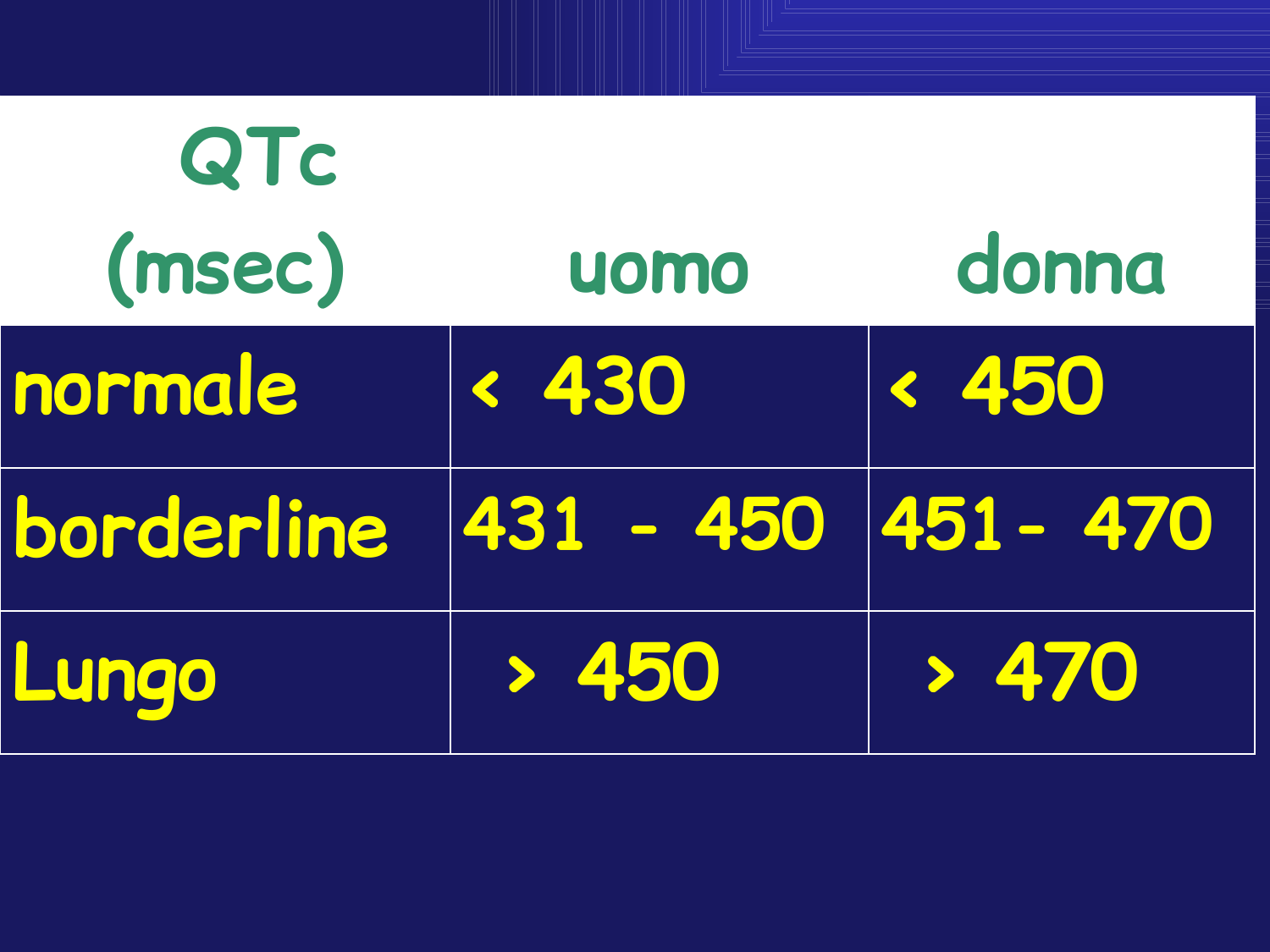

| QTc (msec) | uomo | donna |
| --- | --- | --- |
| normale | < 430 | < 450 |
| borderline | 431 - 450 | 451- 470 |
| Lungo | > 450 | > 470 |